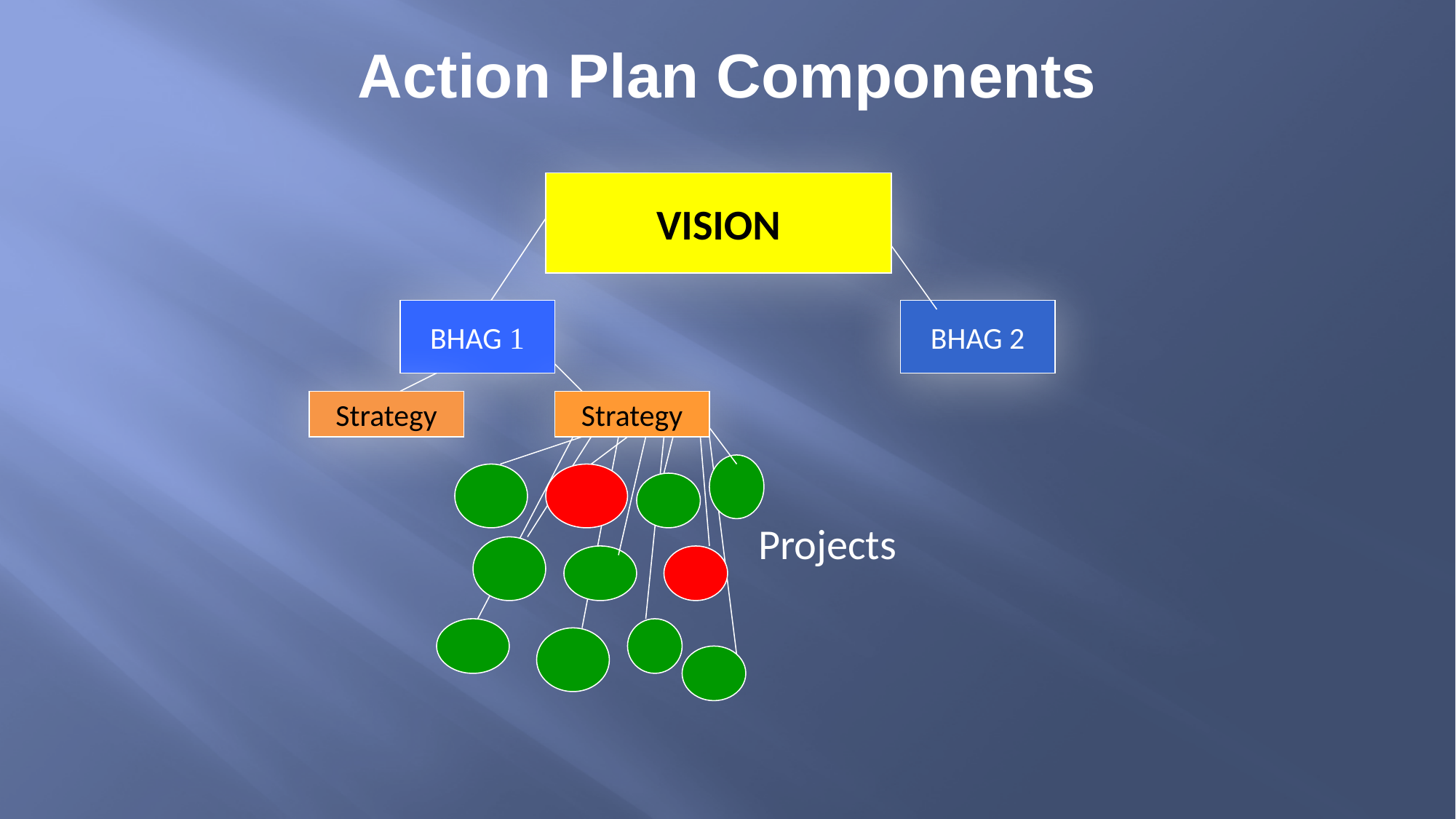

# Action Plan Components

                                        Projects
VISION

BHAG 1

BHAG 2

Strategy
Strategy